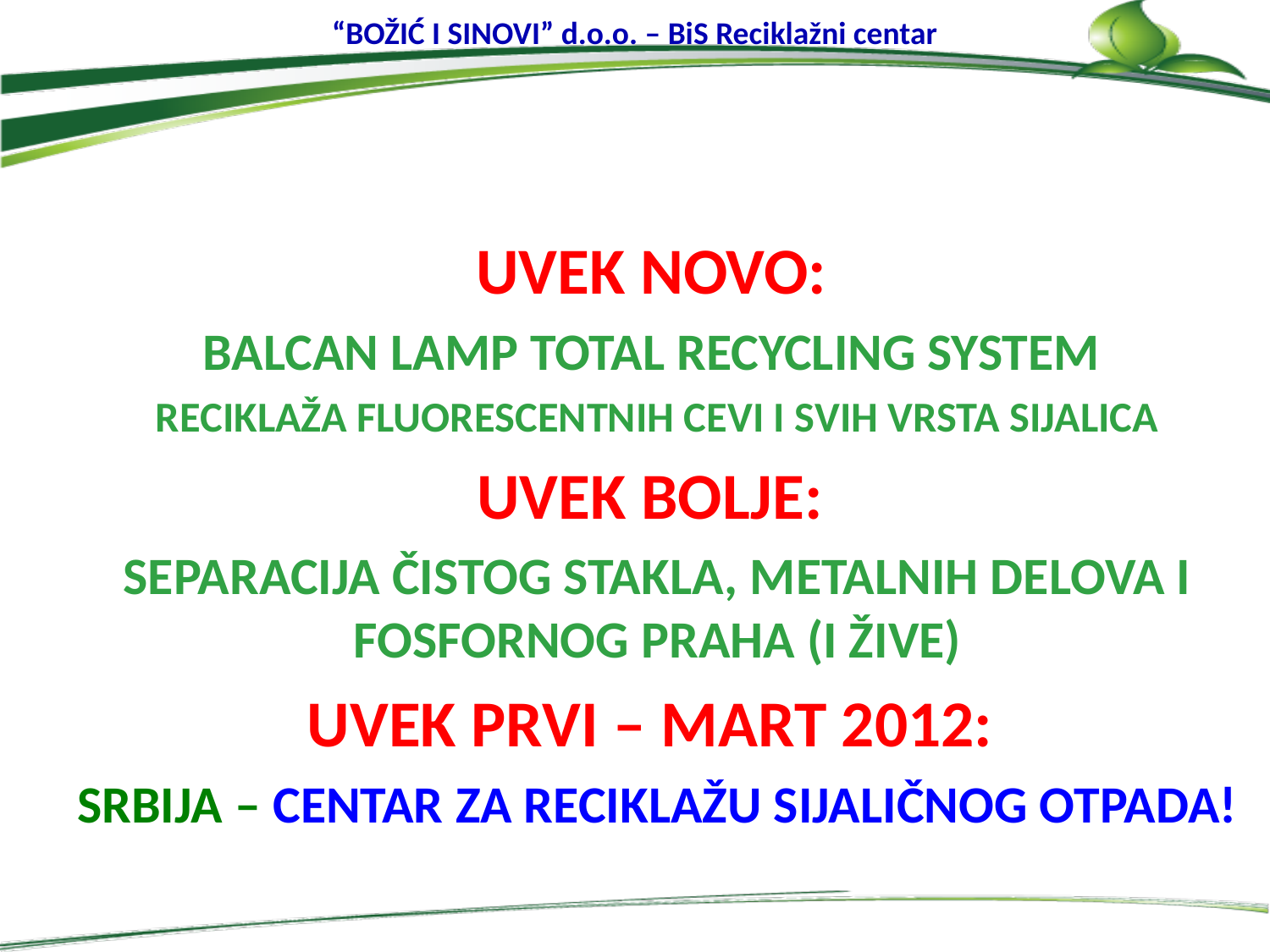

# “BOŽIĆ I SINOVI” d.o.o. – BiS Reciklažni centar
UVEK NOVO:
BALCAN LAMP TOTAL RECYCLING SYSTEM
RECIKLAŽA FLUORESCENTNIH CEVI I SVIH VRSTA SIJALICA
UVEK BOLJE:
SEPARACIJA ČISTOG STAKLA, METALNIH DELOVA I FOSFORNOG PRAHA (I ŽIVE)
UVEK PRVI – MART 2012:
SRBIJA – CENTAR ZA RECIKLAŽU SIJALIČNOG OTPADA!